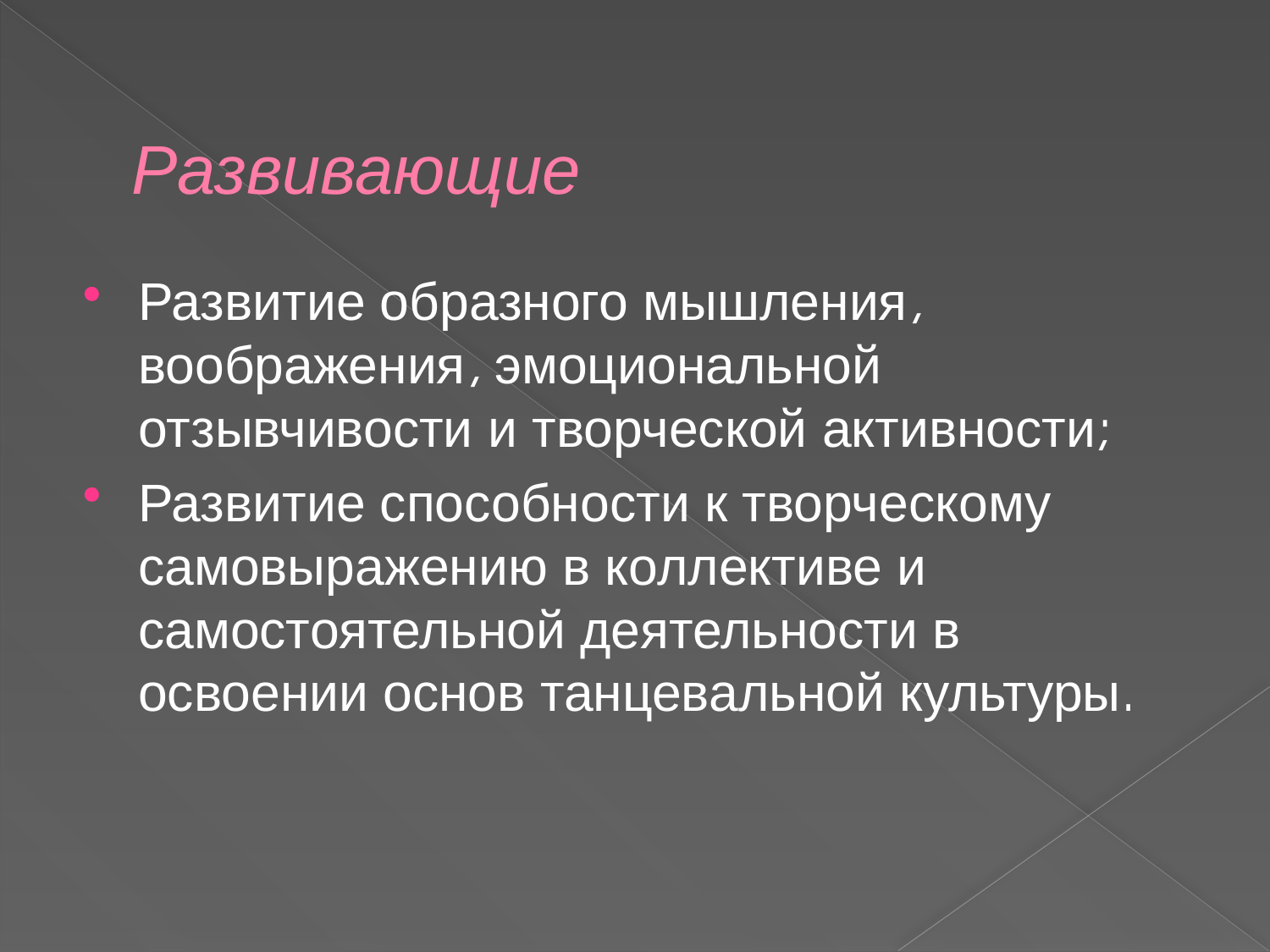

# Развивающие
Развитие образного мышления, воображения, эмоциональной отзывчивости и творческой активности;
Развитие способности к творческому самовыражению в коллективе и самостоятельной деятельности в освоении основ танцевальной культуры.